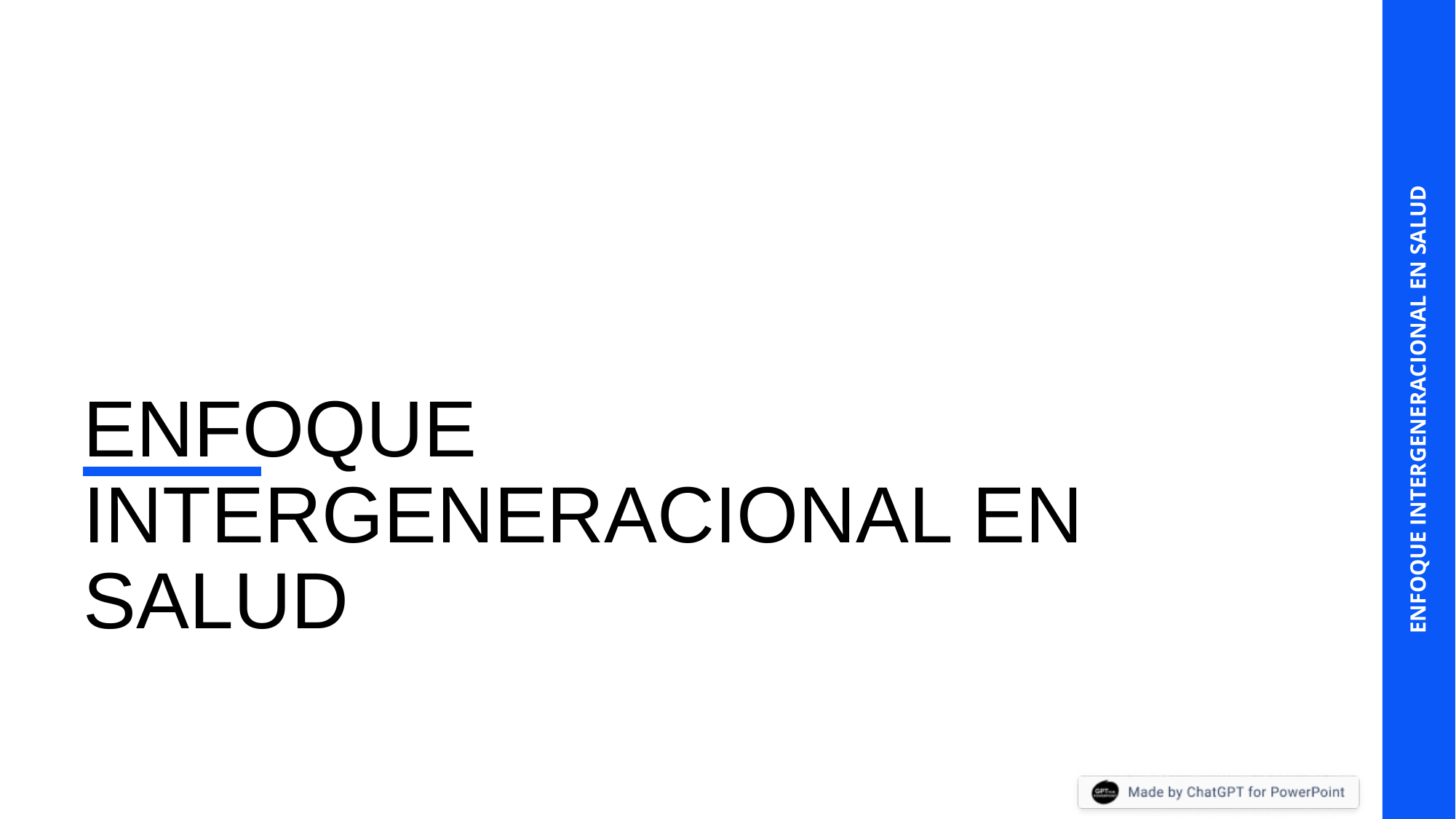

# ENFOQUE INTERGENERACIONAL EN SALUD
ENFOQUE INTERGENERACIONAL EN SALUD